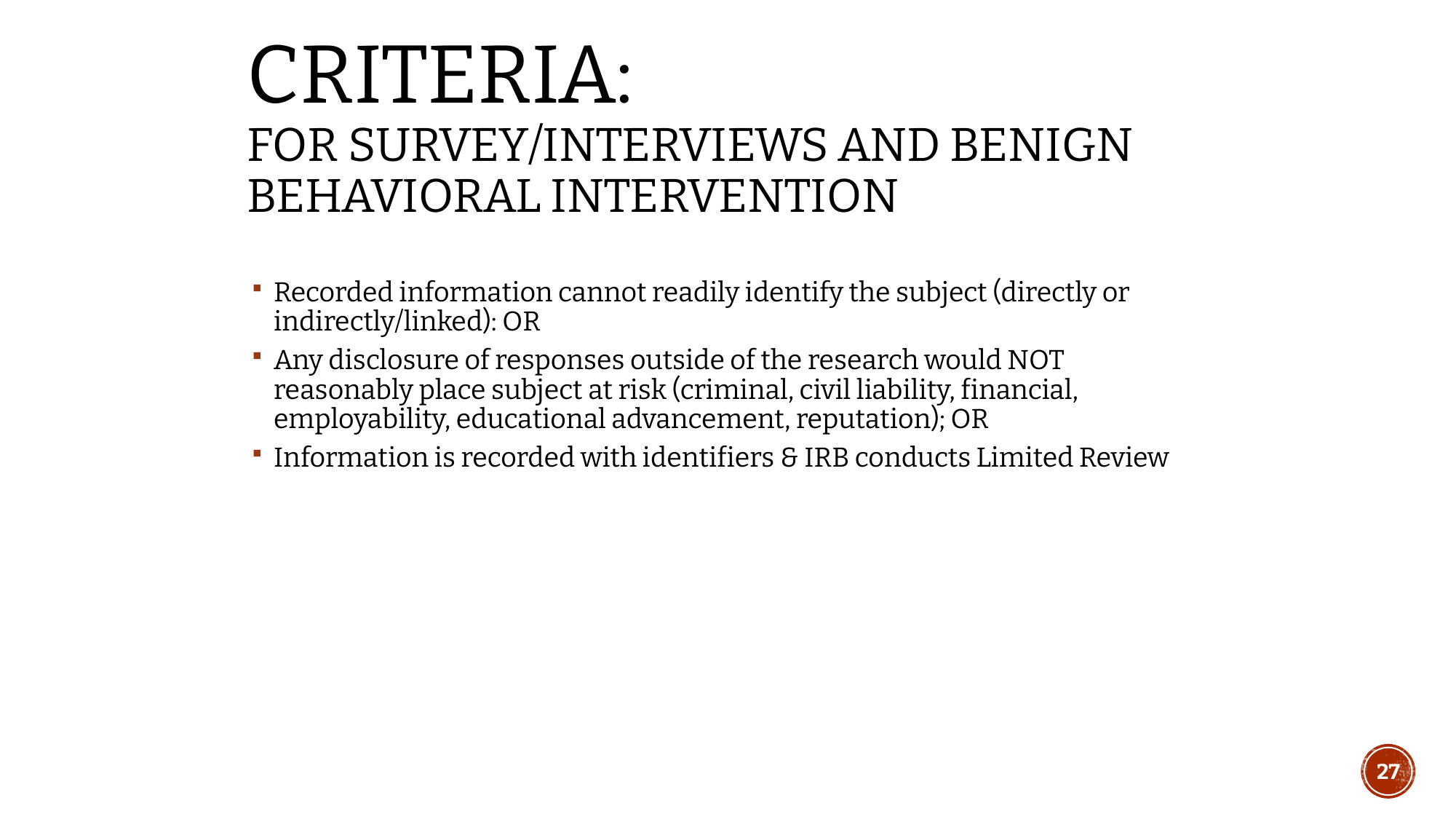

# Criteria: For Survey/Interviews and Benign Behavioral Intervention
Recorded information cannot readily identify the subject (directly or indirectly/linked): OR
Any disclosure of responses outside of the research would NOT reasonably place subject at risk (criminal, civil liability, financial, employability, educational advancement, reputation); OR
Information is recorded with identifiers & IRB conducts Limited Review

27